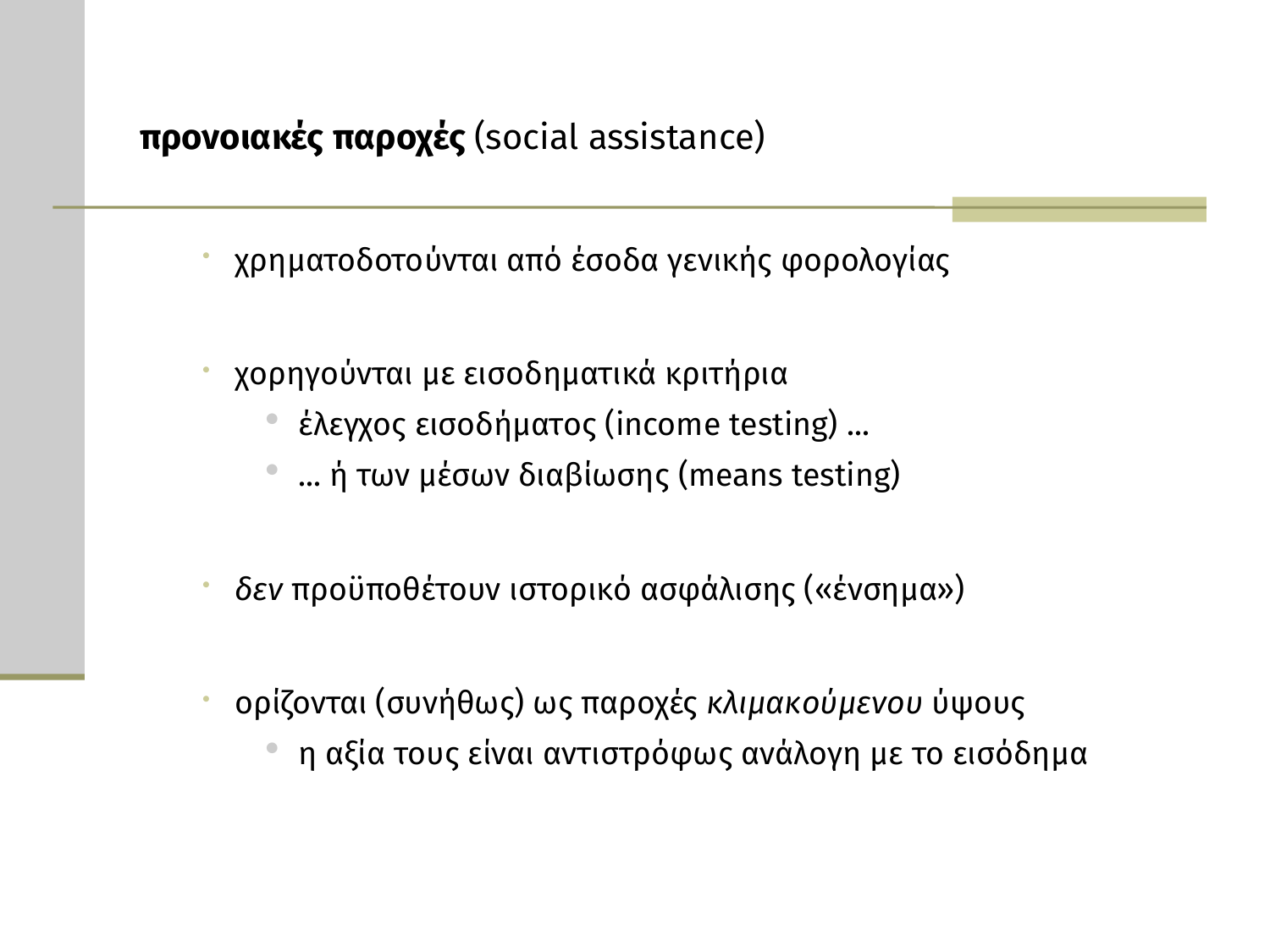

# προνοιακές παροχές (social assistance)
χρηματοδοτούνται από έσοδα γενικής φορολογίας

χορηγούνται με εισοδηματικά κριτήρια
έλεγχος εισοδήματος (income testing) ...
... ή των μέσων διαβίωσης (means testing)

δεν προϋποθέτουν ιστορικό ασφάλισης («ένσημα»)

ορίζονται (συνήθως) ως παροχές κλιμακούμενου ύψους
η αξία τους είναι αντιστρόφως ανάλογη με το εισόδημα